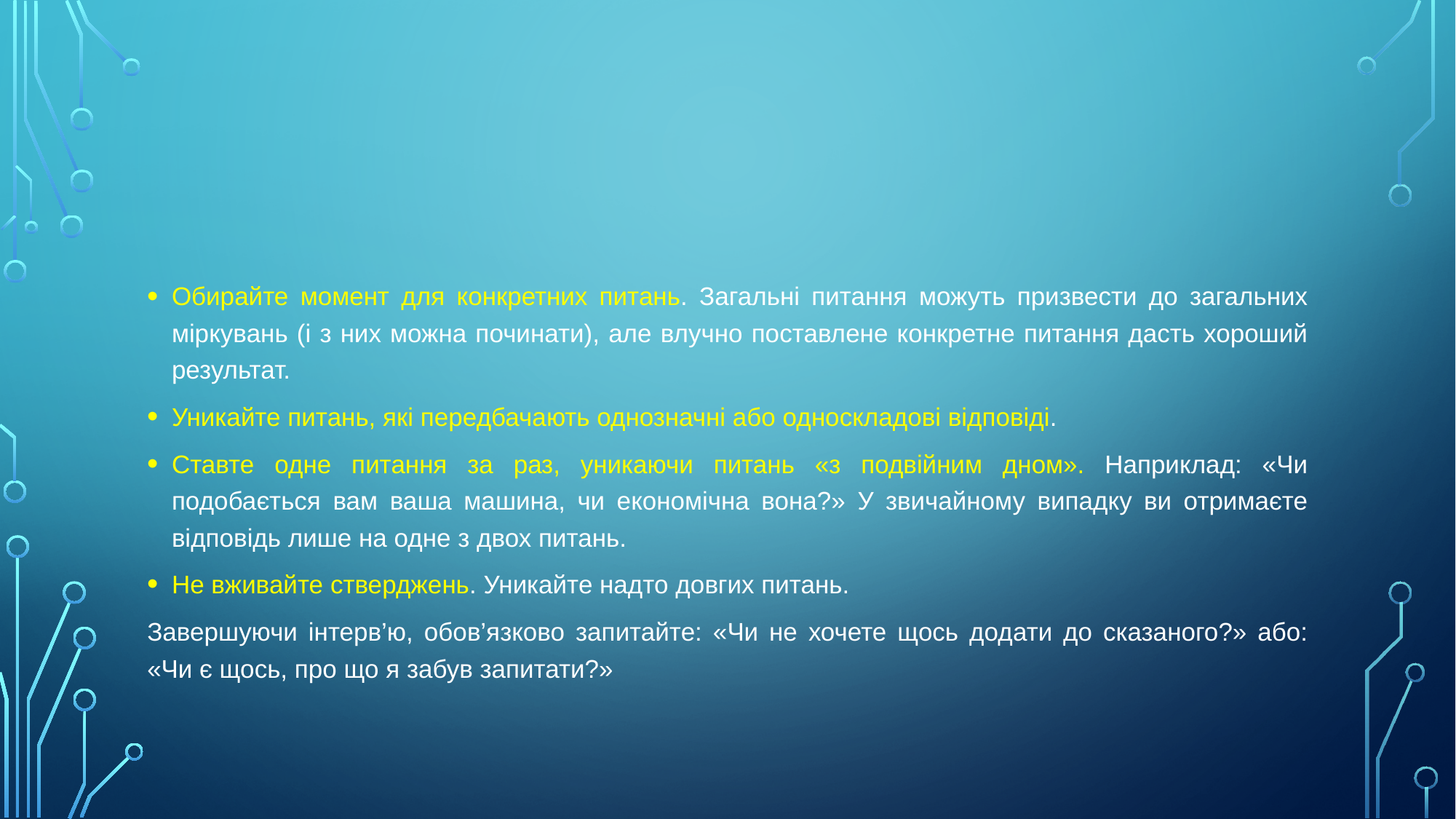

#
Обирайте момент для конкретних питань. Загальні питання можуть призвести до загальних міркувань (і з них можна починати), але влучно поставлене конкретне питання дасть хороший результат.
Уникайте питань, які передбачають однозначні або односкладові відповіді.
Ставте одне питання за раз, уникаючи питань «з подвійним дном». Наприклад: «Чи подобається вам ваша машина, чи економічна вона?» У звичайному випадку ви отримаєте відповідь лише на одне з двох питань.
Не вживайте стверджень. Уникайте надто довгих питань.
Завершуючи інтерв’ю, обов’язково запитайте: «Чи не хочете щось додати до сказаного?» або: «Чи є щось, про що я забув запитати?»